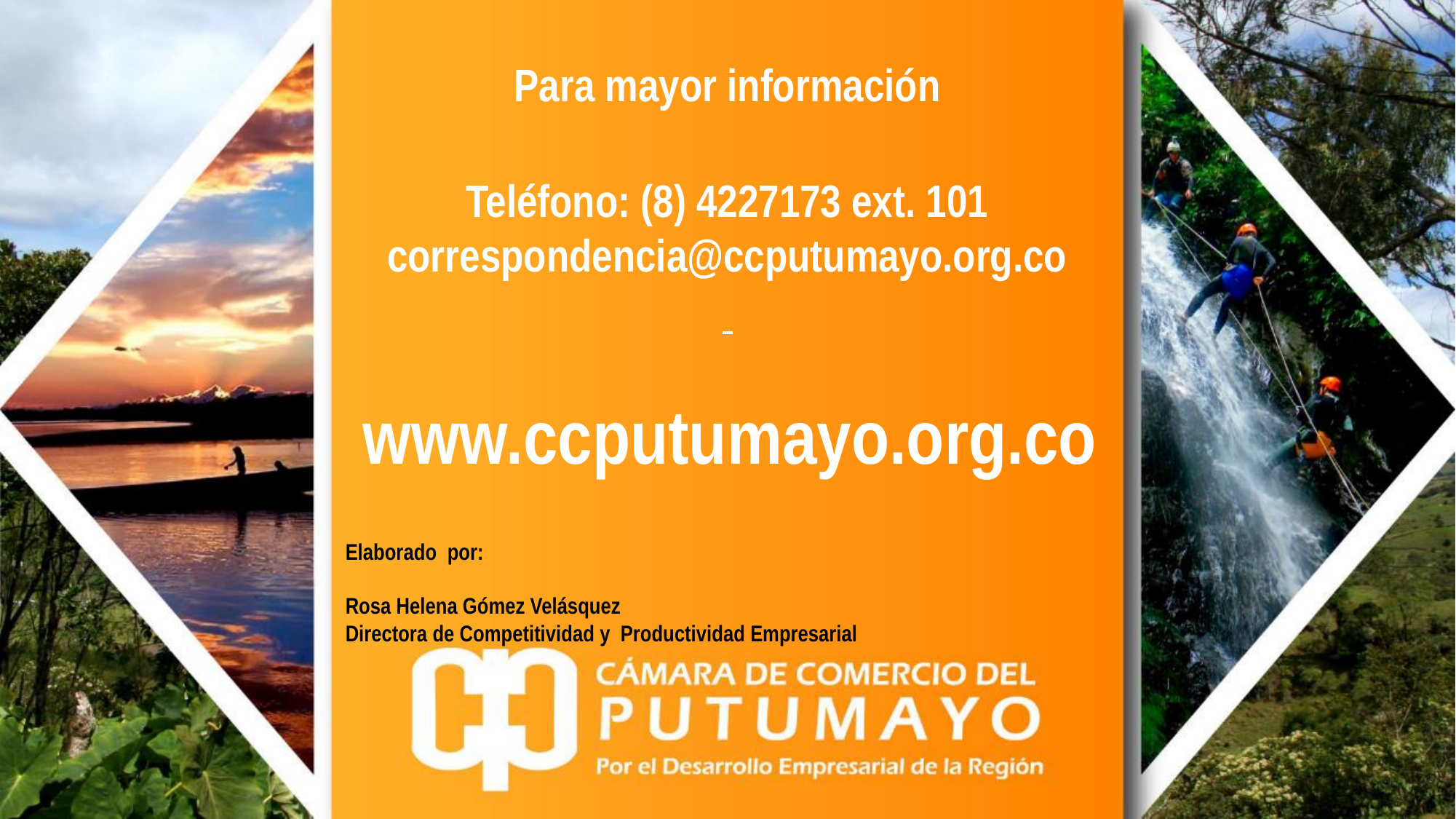

Para mayor información

Teléfono: (8) 4227173 ext. 101 correspondencia@ccputumayo.org.co

www.ccputumayo.org.co
Elaborado  por:

Rosa Helena Gómez Velásquez
Directora de Competitividad y  Productividad Empresarial